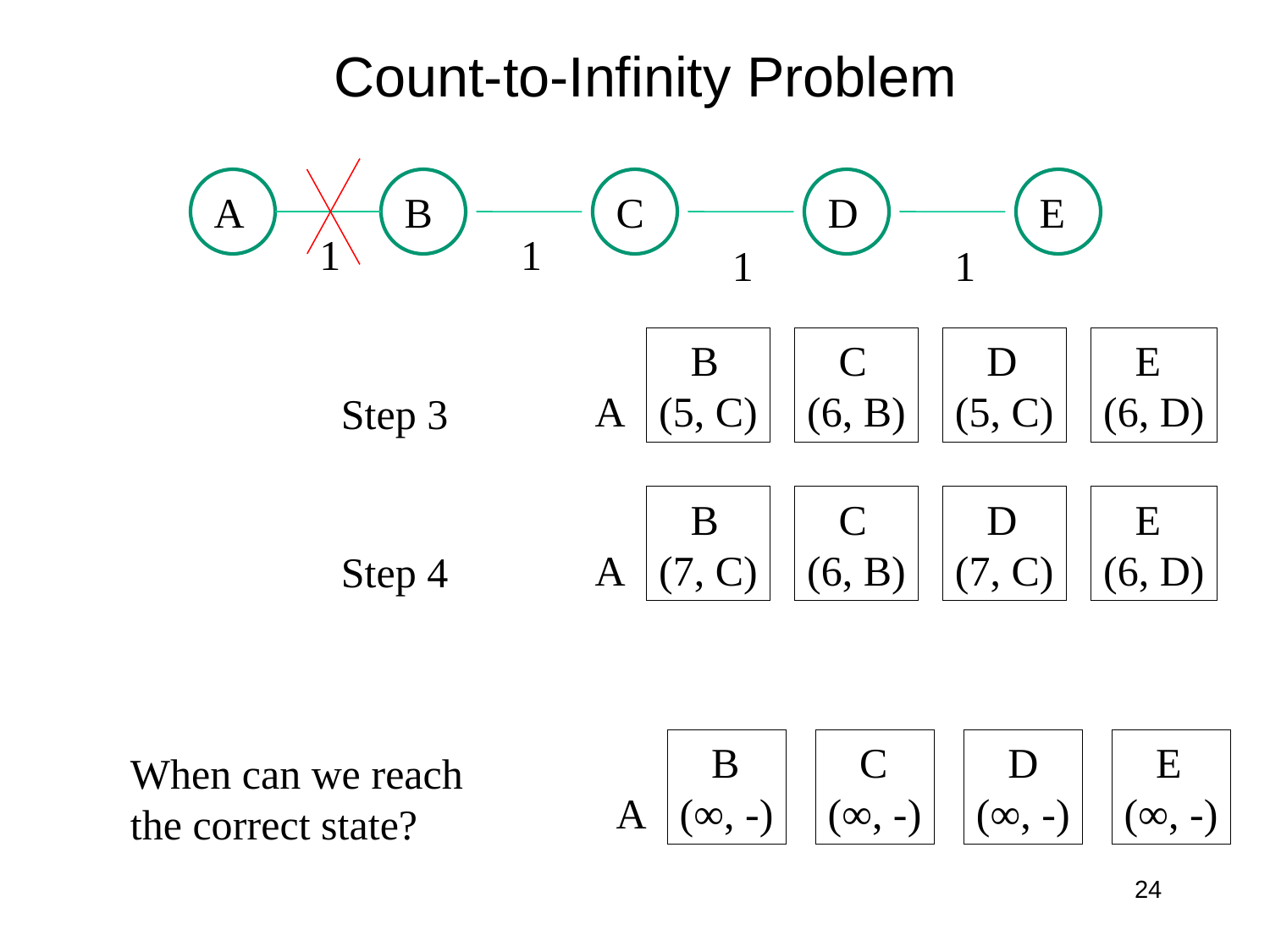

# Count-to-Infinity Problem

A
B
C
D
E
1
1
1
1

A
   B
(5, C)
   C
(6, B)
   D
(5, C)
   E
(6, D)
Step 3

A
   B
(7, C)
   C
(6, B)
   D
(7, C)
   E
(6, D)
Step 4

A
   B
(∞, -)
   C
(∞, -)
   D
(∞, -)
   E
(∞, -)
When can we reach
the correct state?
24